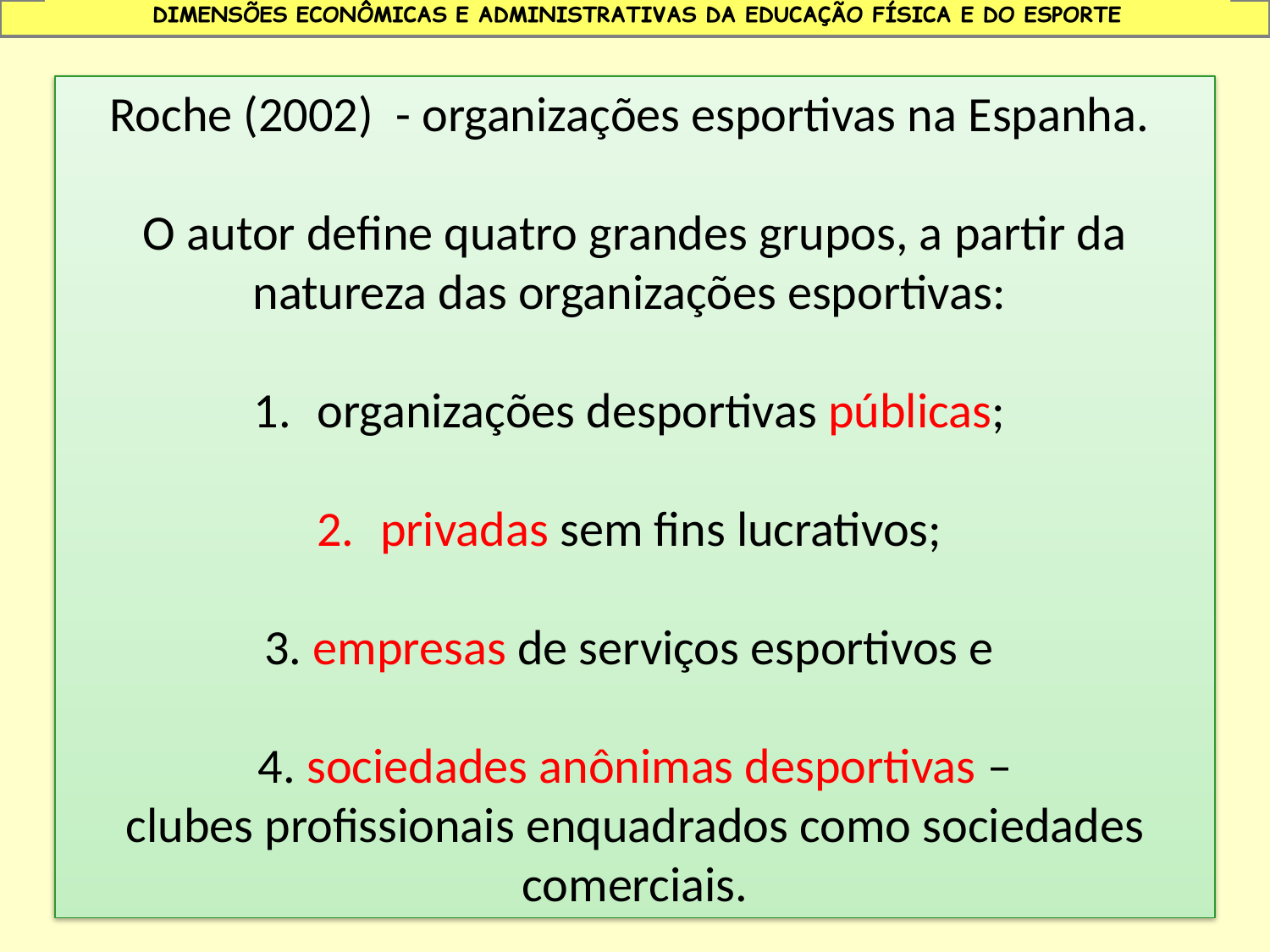

DIMENSÕES ECONÔMICAS E ADMINISTRATIVAS DA EDUCAÇÃO FÍSICA E DO ESPORTE
Roche (2002)  - organizações esportivas na Espanha.

O autor define quatro grandes grupos, a partir da natureza das organizações esportivas:

organizações desportivas públicas;

privadas sem fins lucrativos;

3. empresas de serviços esportivos e

4. sociedades anônimas desportivas –
clubes profissionais enquadrados como sociedades comerciais.